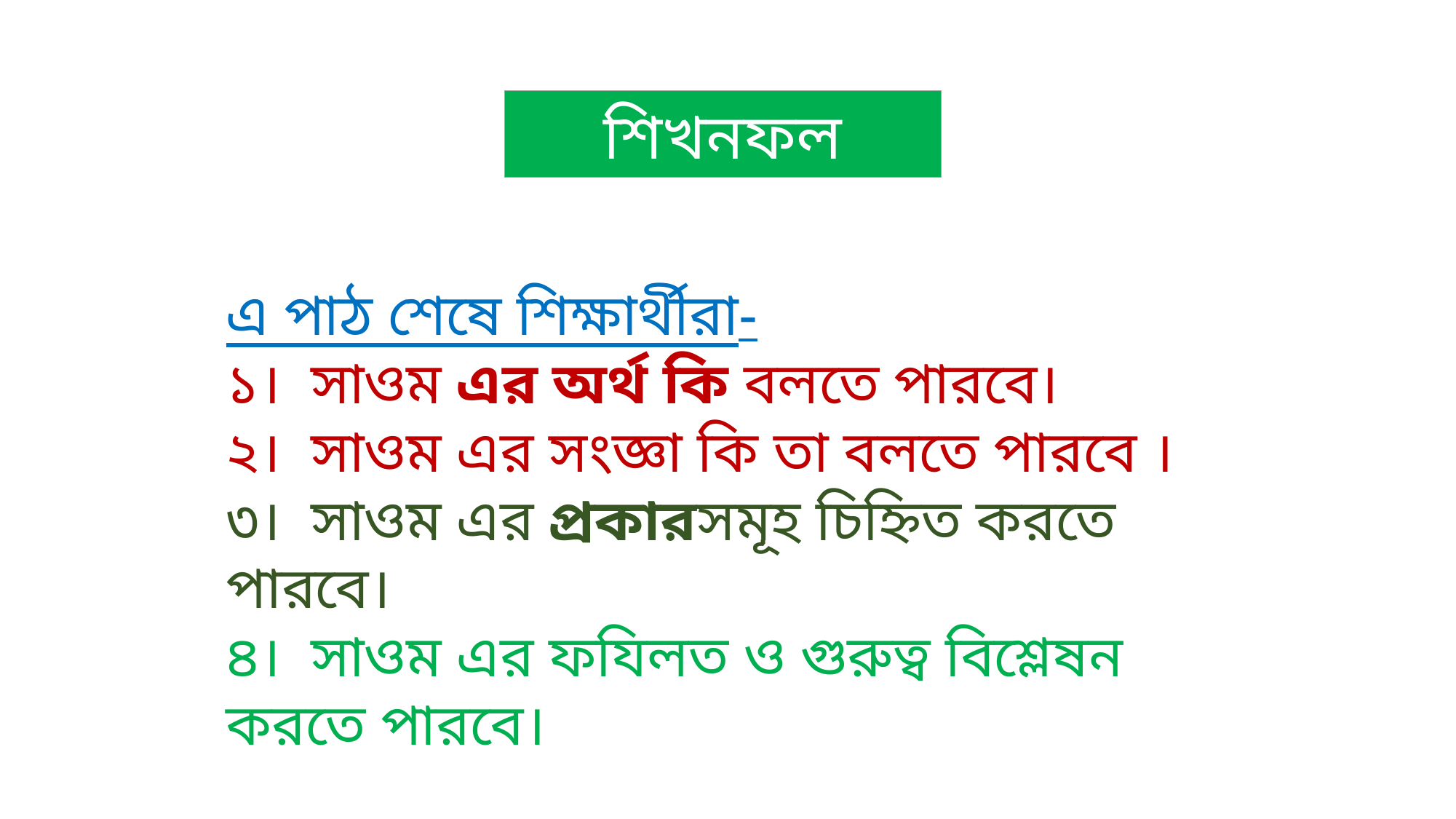

শিখনফল
এ পাঠ শেষে শিক্ষার্থীরা-
১।  সাওম এর অর্থ কি বলতে পারবে।
২।  সাওম এর সংজ্ঞা কি তা বলতে পারবে ।
৩।  সাওম এর প্রকারসমূহ চিহ্নিত করতে পারবে।
৪।  সাওম এর ফযিলত ও গুরুত্ব বিশ্লেষন  করতে পারবে।